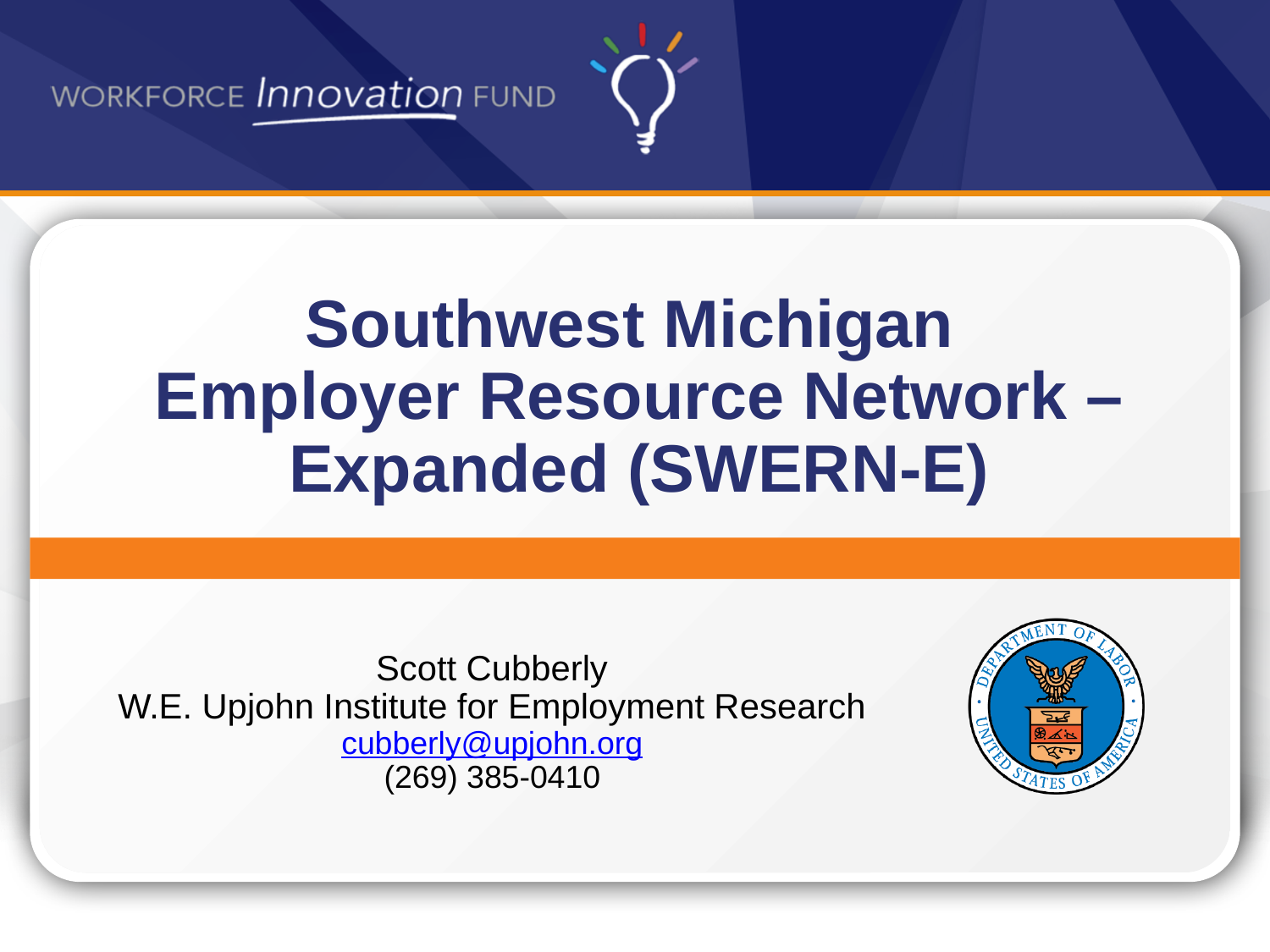

# Southwest Michigan Employer Resource Network –Expanded (SWERN-E)
Scott Cubberly
W.E. Upjohn Institute for Employment Research
cubberly@upjohn.org
(269) 385-0410